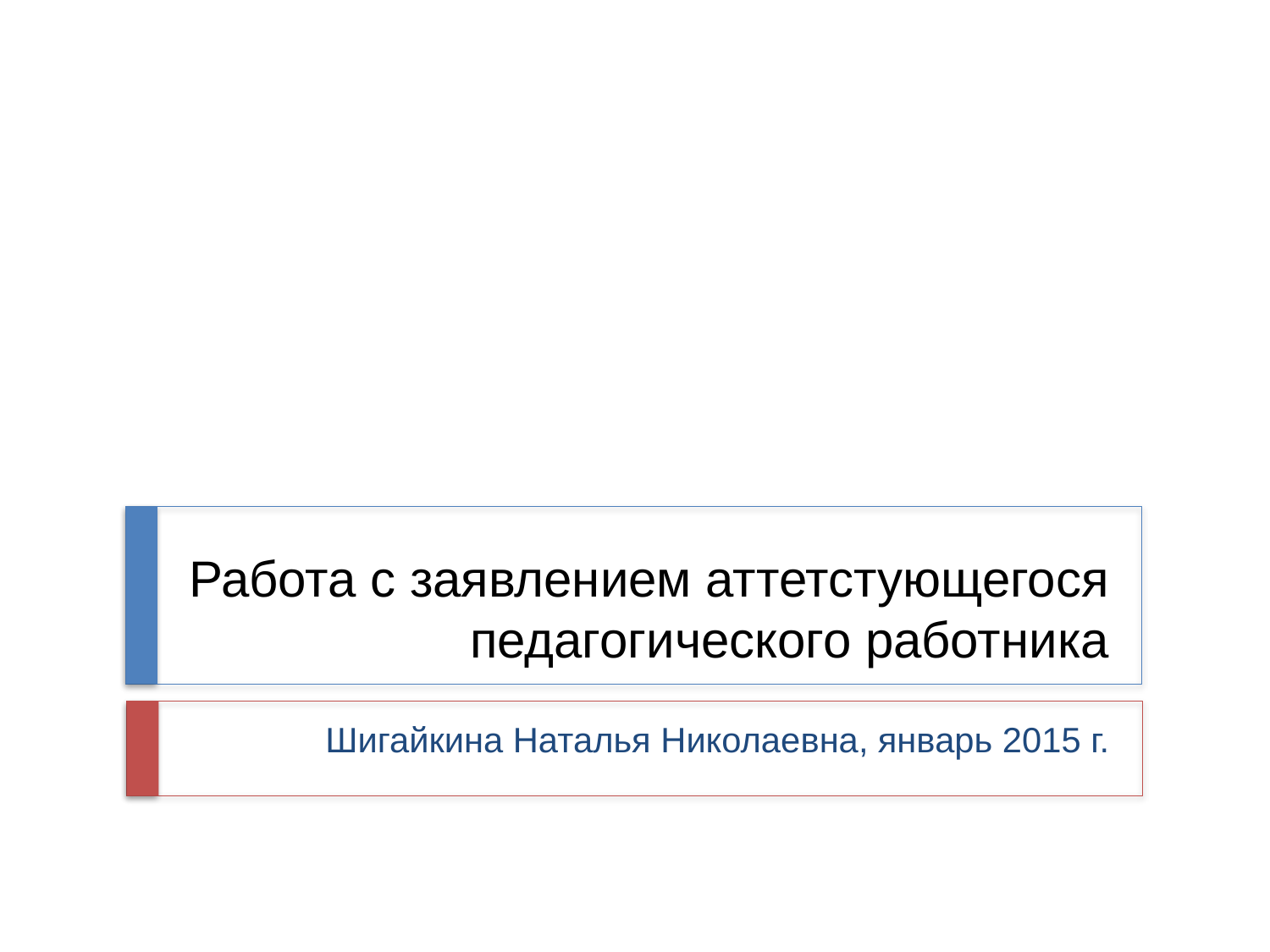

# Работа с заявлением аттетстующегося педагогического работника
Шигайкина Наталья Николаевна, январь 2015 г.